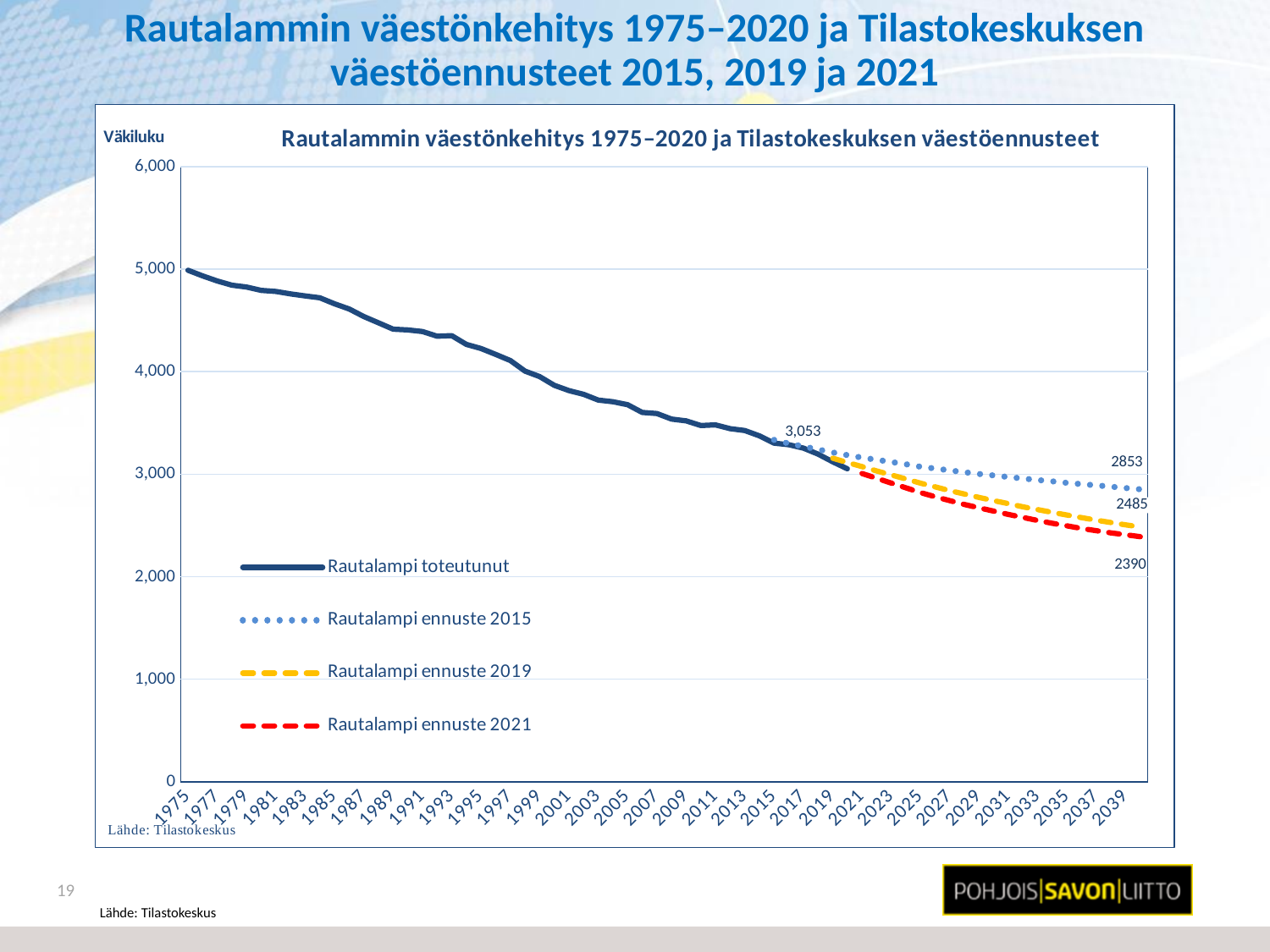

# Rautalammin väestönkehitys 1975–2020 ja Tilastokeskuksen väestöennusteet 2015, 2019 ja 2021

### Chart: Rautalammin väestönkehitys 1975–2020 ja Tilastokeskuksen väestöennusteet

| Category | Rautalampi toteutunut | Rautalampi ennuste 2015 | Rautalampi ennuste 2019 | Rautalampi ennuste 2021 |
|---|---|---|---|---|
| 1975 | 4990.0 | None | None | None |
| 1976 | 4935.0 | None | None | None |
| 1977 | 4885.0 | None | None | None |
| 1978 | 4844.0 | None | None | None |
| 1979 | 4826.0 | None | None | None |
| 1980 | 4793.0 | None | None | None |
| 1981 | 4783.0 | None | None | None |
| 1982 | 4759.0 | None | None | None |
| 1983 | 4739.0 | None | None | None |
| 1984 | 4721.0 | None | None | None |
| 1985 | 4663.0 | None | None | None |
| 1986 | 4612.0 | None | None | None |
| 1987 | 4538.0 | None | None | None |
| 1988 | 4477.0 | None | None | None |
| 1989 | 4415.0 | None | None | None |
| 1990 | 4408.0 | None | None | None |
| 1991 | 4392.0 | None | None | None |
| 1992 | 4347.0 | None | None | None |
| 1993 | 4352.0 | None | None | None |
| 1994 | 4266.0 | None | None | None |
| 1995 | 4226.0 | None | None | None |
| 1996 | 4169.0 | None | None | None |
| 1997 | 4109.0 | None | None | None |
| 1998 | 4006.0 | None | None | None |
| 1999 | 3952.0 | None | None | None |
| 2000 | 3867.0 | None | None | None |
| 2001 | 3816.0 | None | None | None |
| 2002 | 3779.0 | None | None | None |
| 2003 | 3723.0 | None | None | None |
| 2004 | 3707.0 | None | None | None |
| 2005 | 3678.0 | None | None | None |
| 2006 | 3603.0 | None | None | None |
| 2007 | 3592.0 | None | None | None |
| 2008 | 3538.0 | None | None | None |
| 2009 | 3520.0 | None | None | None |
| 2010 | 3475.0 | None | None | None |
| 2011 | 3481.0 | None | None | None |
| 2012 | 3444.0 | None | None | None |
| 2013 | 3426.0 | None | None | None |
| 2014 | 3374.0 | None | None | None |
| 2015 | 3303.0 | 3335.0 | None | None |
| 2016 | 3288.0 | 3300.0 | None | None |
| 2017 | 3255.0 | 3271.0 | None | None |
| 2018 | 3196.0 | 3241.0 | None | None |
| 2019 | 3121.0 | 3212.0 | 3156.0 | None |
| 2020 | 3053.0 | 3186.0 | 3114.0 | None |
| 2021 | None | 3162.0 | 3074.0 | 3007.0 |
| 2022 | None | 3141.0 | 3032.0 | 2960.0 |
| 2023 | None | 3119.0 | 2993.0 | 2913.0 |
| 2024 | None | 3097.0 | 2953.0 | 2867.0 |
| 2025 | None | 3073.0 | 2912.0 | 2820.0 |
| 2026 | None | 3055.0 | 2876.0 | 2780.0 |
| 2027 | None | 3037.0 | 2839.0 | 2742.0 |
| 2028 | None | 3019.0 | 2806.0 | 2704.0 |
| 2029 | None | 3002.0 | 2773.0 | 2671.0 |
| 2030 | None | 2988.0 | 2742.0 | 2639.0 |
| 2031 | None | 2972.0 | 2712.0 | 2607.0 |
| 2032 | None | 2958.0 | 2681.0 | 2578.0 |
| 2033 | None | 2943.0 | 2654.0 | 2548.0 |
| 2034 | None | 2930.0 | 2627.0 | 2521.0 |
| 2035 | None | 2915.0 | 2601.0 | 2496.0 |
| 2036 | None | 2903.0 | 2576.0 | 2470.0 |
| 2037 | None | 2891.0 | 2551.0 | 2449.0 |
| 2038 | None | 2878.0 | 2528.0 | 2427.0 |
| 2039 | None | 2865.0 | 2506.0 | 2409.0 |
| 2040 | None | 2853.0 | 2485.0 | 2390.0 |
19
Lähde: Tilastokeskus